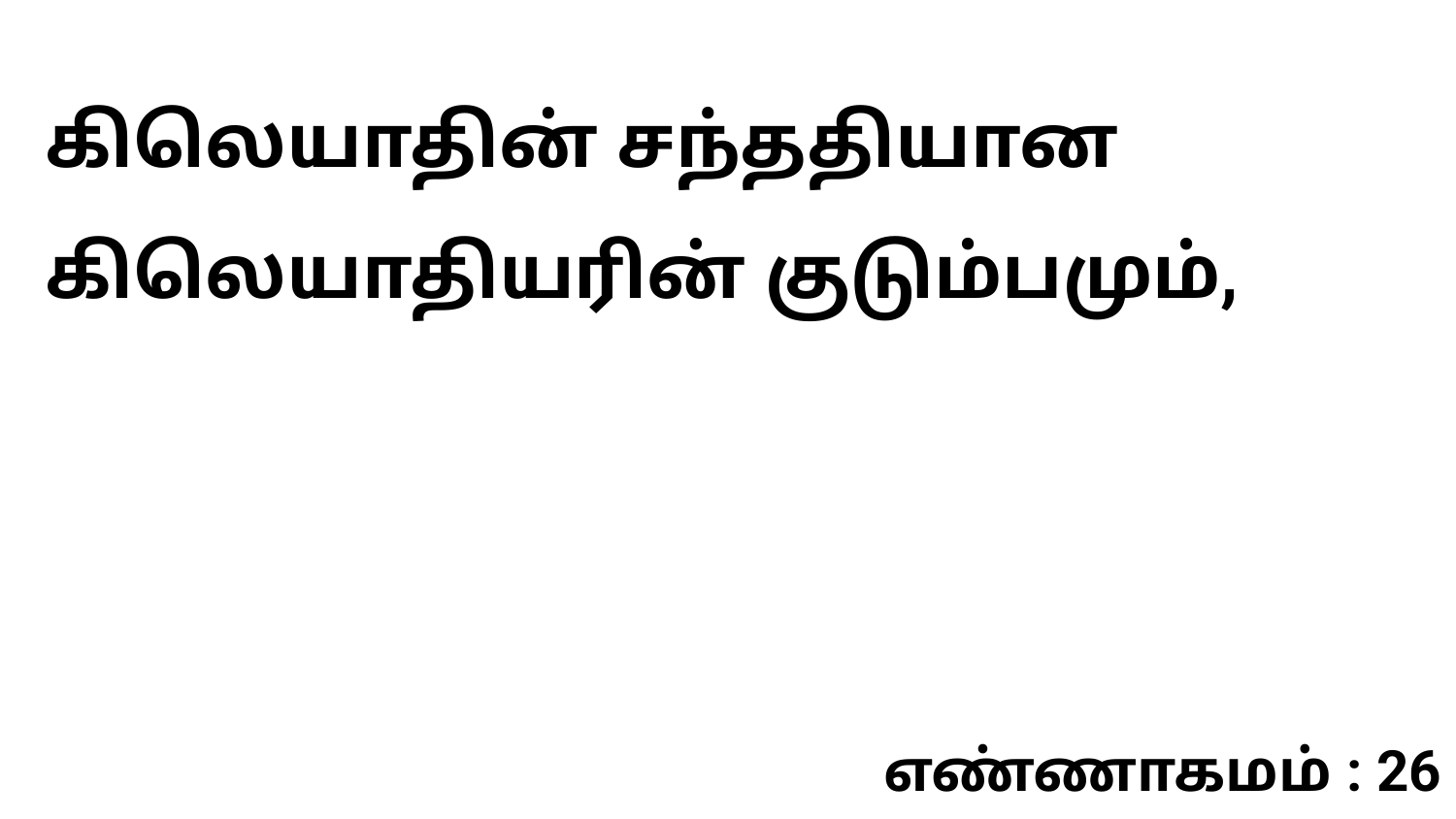

கிலெயாதின் சந்ததியான கிலெயாதியரின் குடும்பமும்,
எண்ணாகமம் : 26